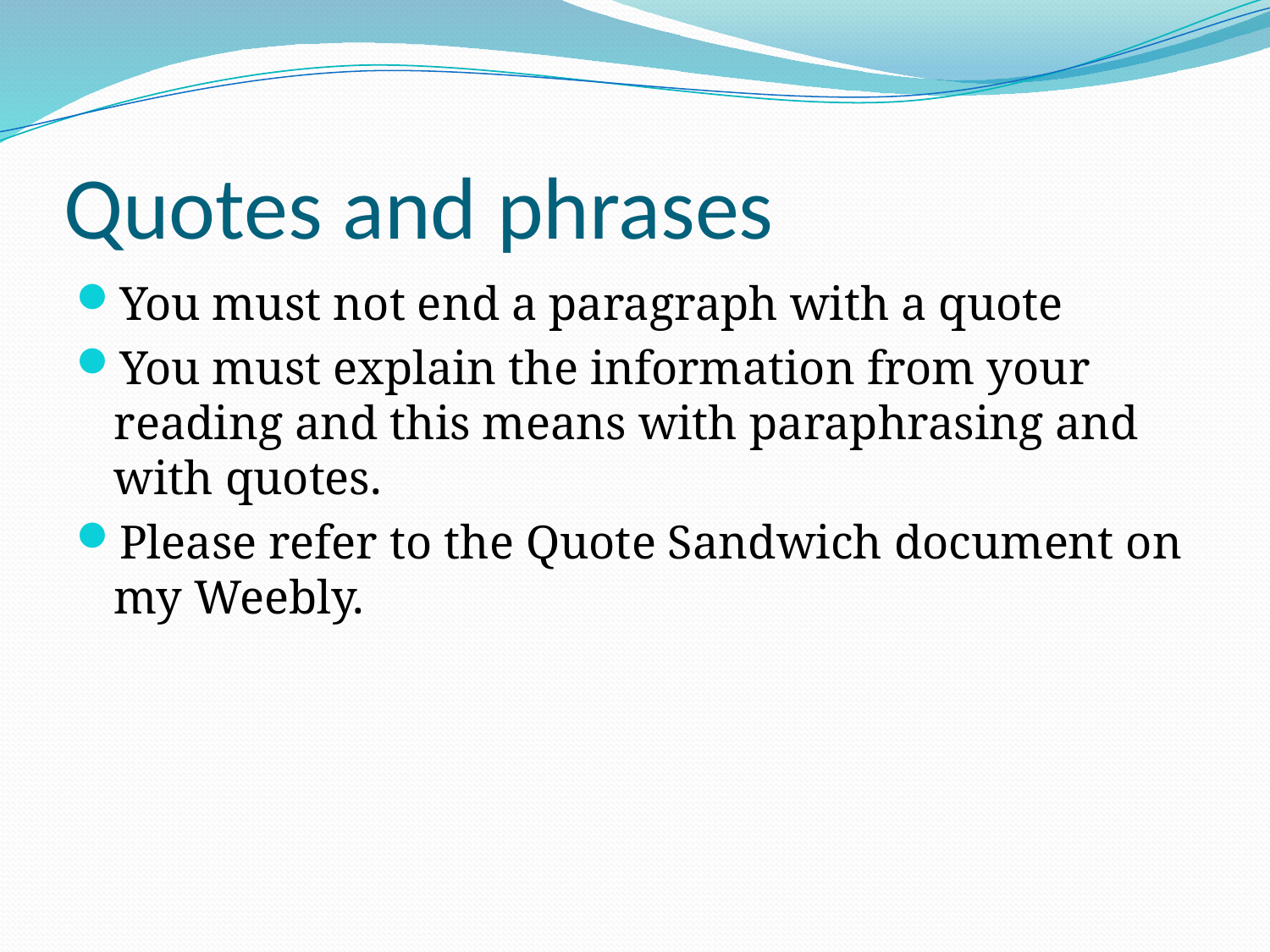

# Quotes and phrases
You must not end a paragraph with a quote
You must explain the information from your reading and this means with paraphrasing and with quotes.
Please refer to the Quote Sandwich document on my Weebly.